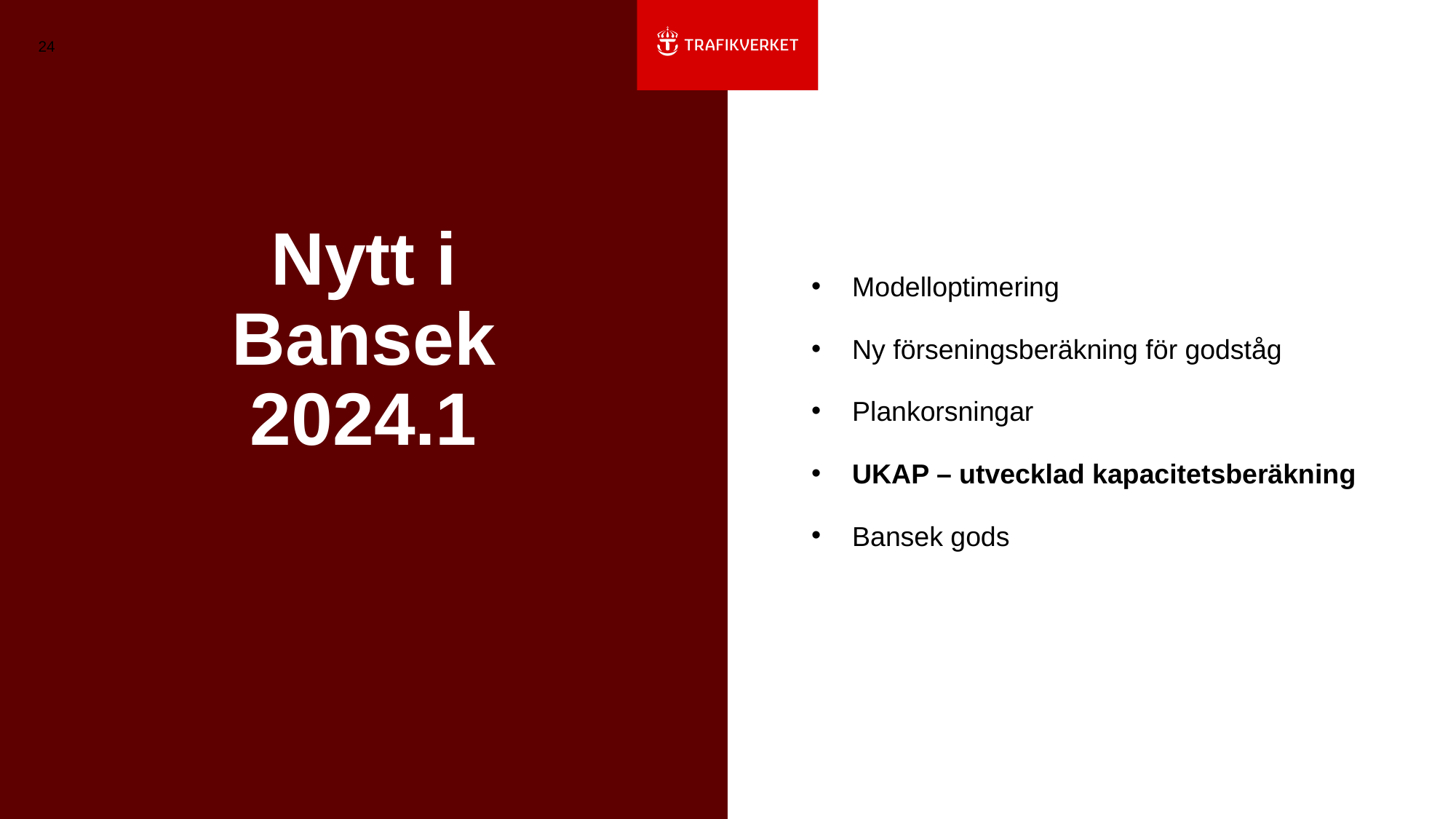

24
Modelloptimering
Ny förseningsberäkning för godståg
Plankorsningar
UKAP – utvecklad kapacitetsberäkning
Bansek gods
# Nytt i Bansek 2024.1